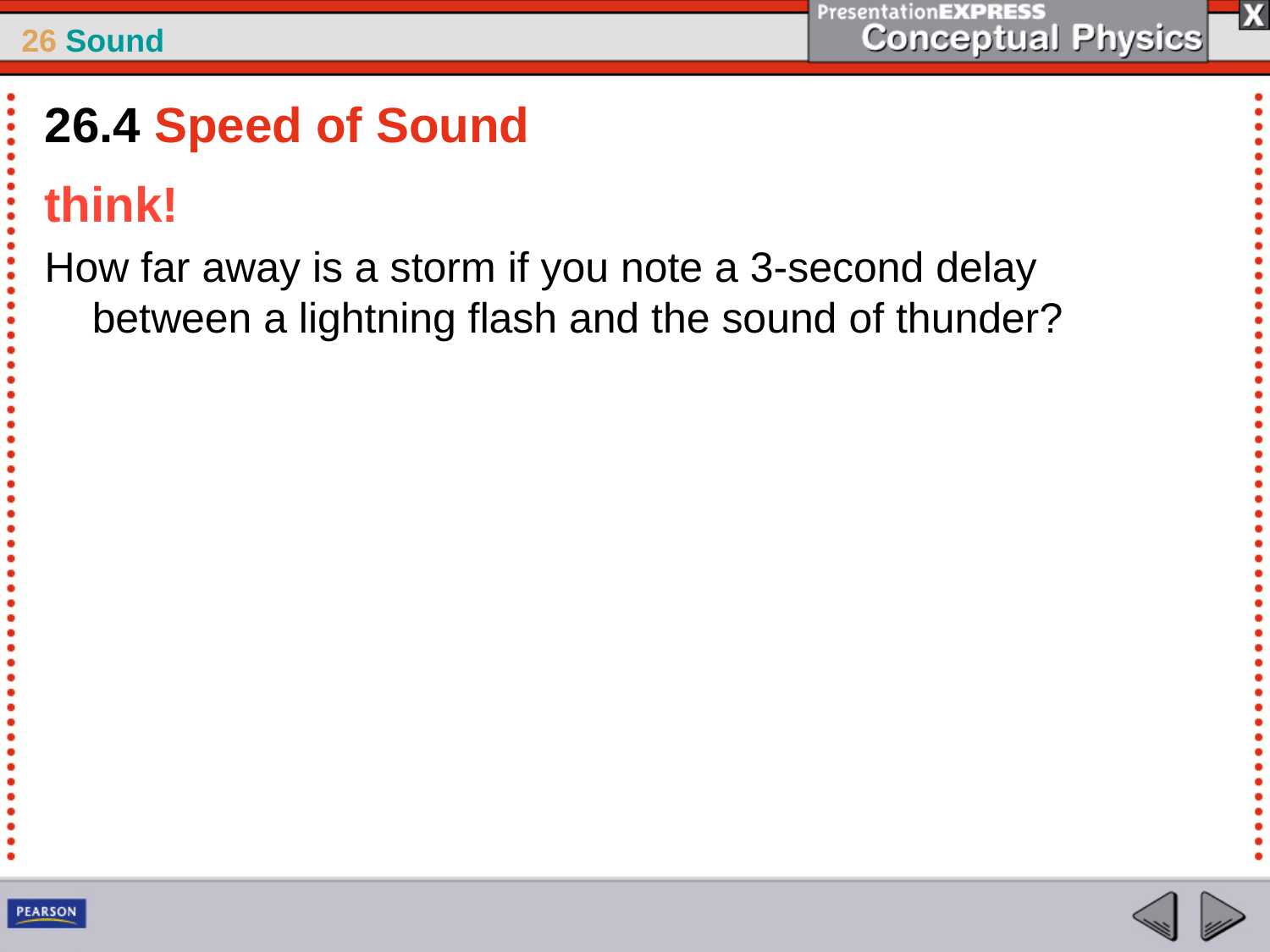

26.4 Speed of Sound
think!
How far away is a storm if you note a 3-second delay between a lightning flash and the sound of thunder?